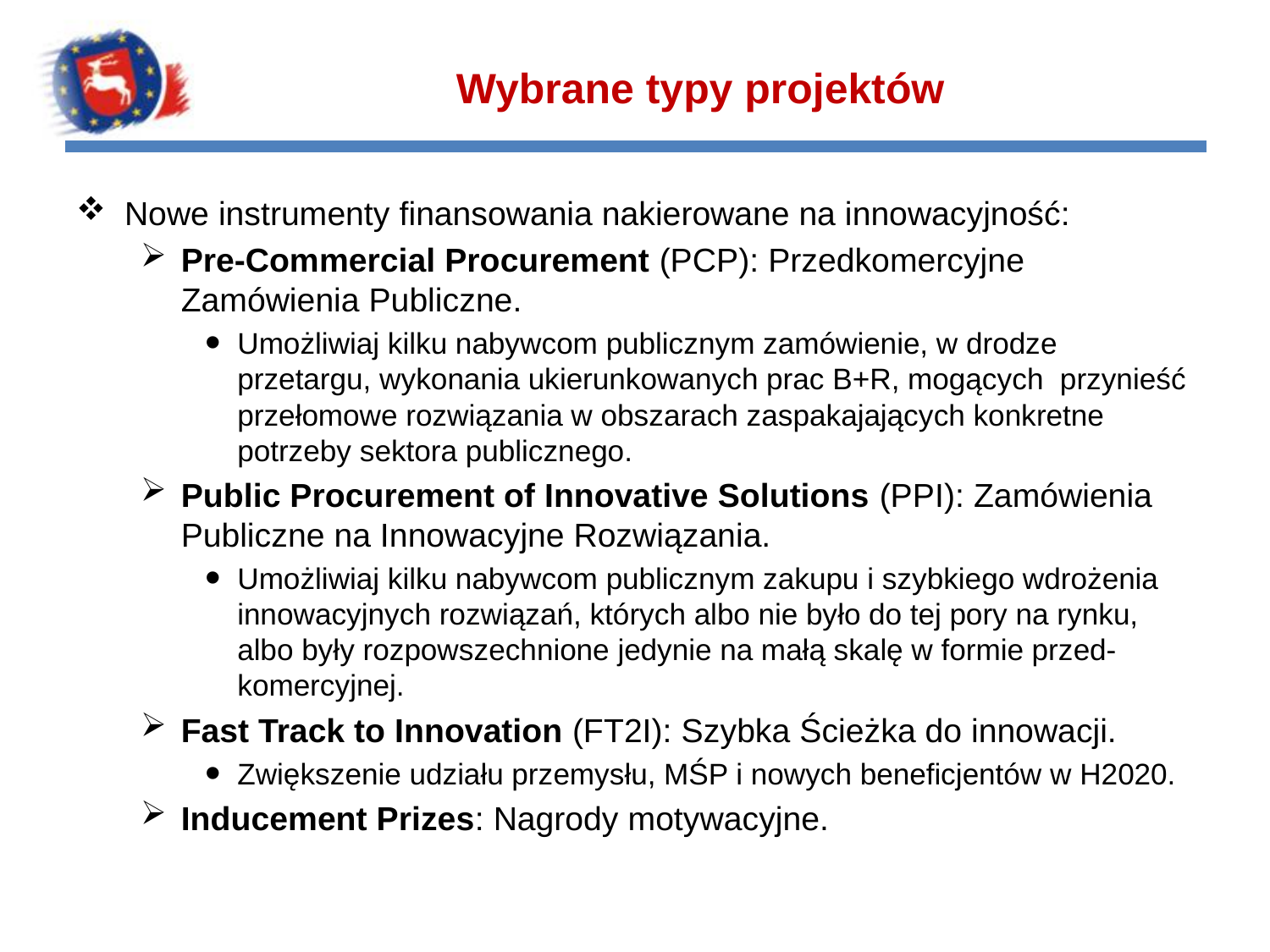

# Wybrane typy projektów
Nowe instrumenty finansowania nakierowane na innowacyjność:
Pre-Commercial Procurement (PCP): Przedkomercyjne Zamówienia Publiczne.
Umożliwiaj kilku nabywcom publicznym zamówienie, w drodze przetargu, wykonania ukierunkowanych prac B+R, mogących  przynieść przełomowe rozwiązania w obszarach zaspakajających konkretne potrzeby sektora publicznego.
Public Procurement of Innovative Solutions (PPI): Zamówienia Publiczne na Innowacyjne Rozwiązania.
Umożliwiaj kilku nabywcom publicznym zakupu i szybkiego wdrożenia innowacyjnych rozwiązań, których albo nie było do tej pory na rynku, albo były rozpowszechnione jedynie na małą skalę w formie przed-komercyjnej.
Fast Track to Innovation (FT2I): Szybka Ścieżka do innowacji.
Zwiększenie udziału przemysłu, MŚP i nowych beneficjentów w H2020.
Inducement Prizes: Nagrody motywacyjne.